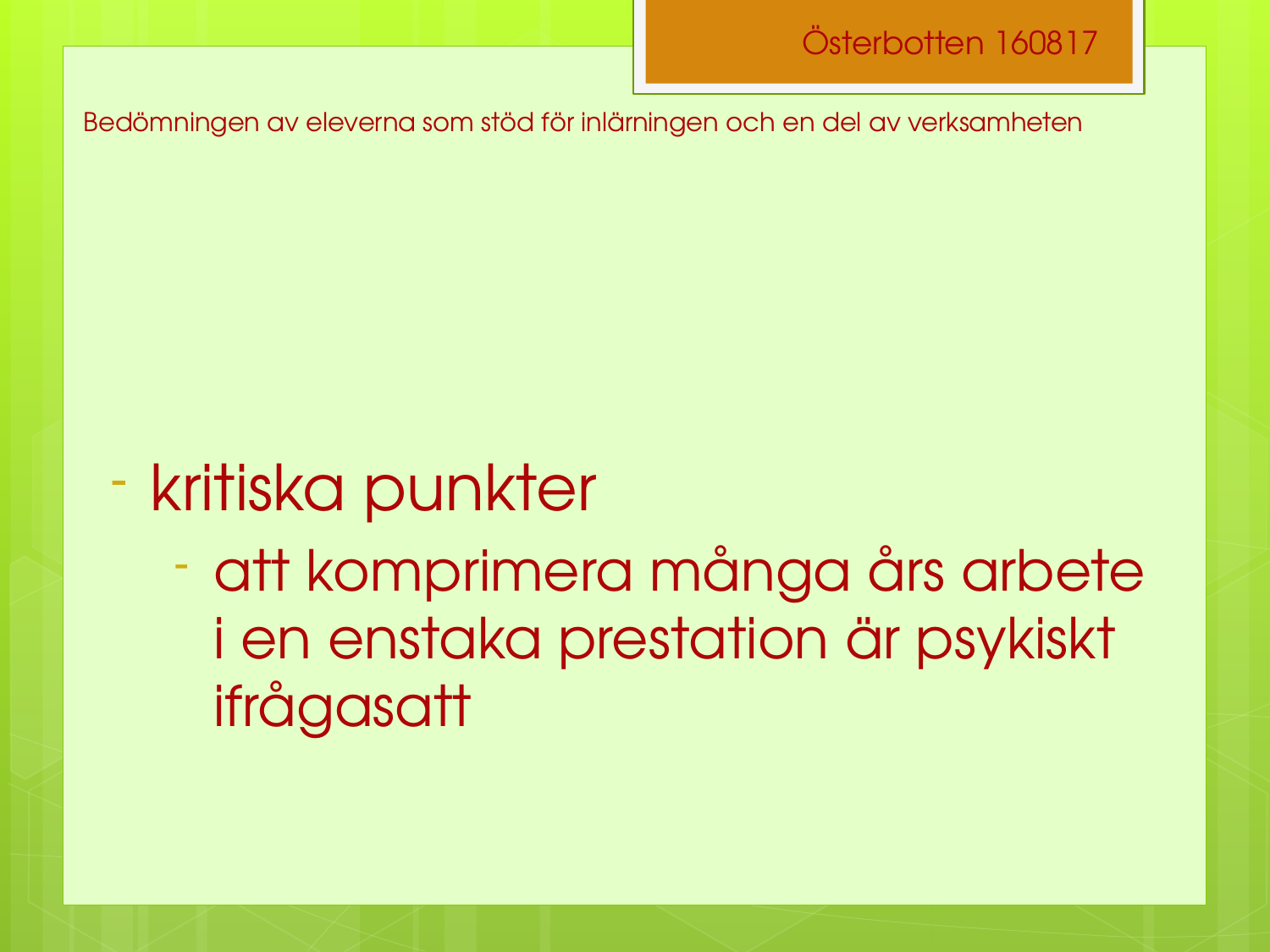

Österbotten 160817
# Bedömningen av eleverna som stöd för inlärningen och en del av verksamheten
kritiska punkter
att komprimera många års arbete i en enstaka prestation är psykiskt ifrågasatt